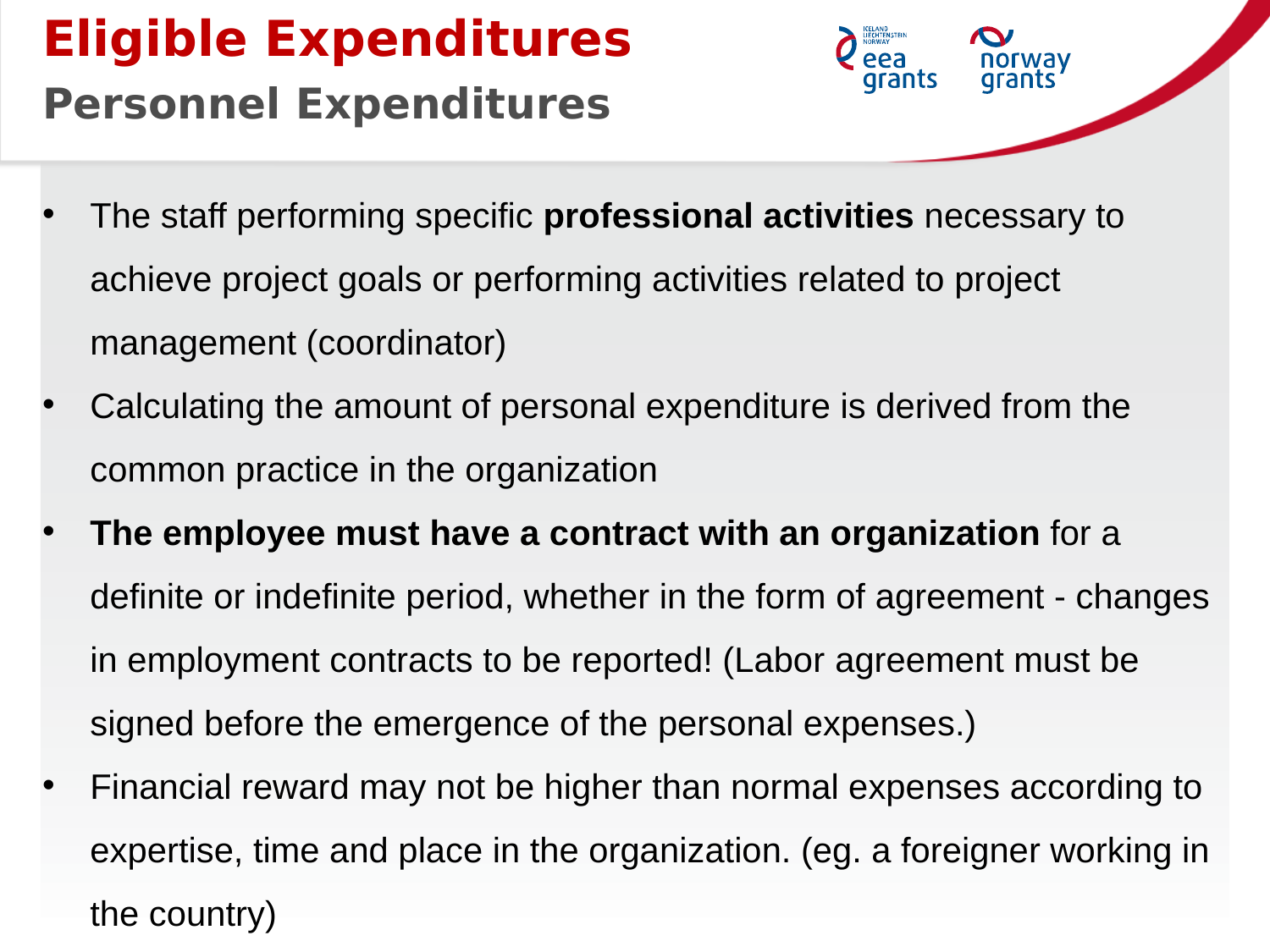

Eligible Expenditures
Personnel Expenditures
The staff performing specific professional activities necessary to achieve project goals or performing activities related to project management (coordinator)
Calculating the amount of personal expenditure is derived from the common practice in the organization
The employee must have a contract with an organization for a definite or indefinite period, whether in the form of agreement - changes in employment contracts to be reported! (Labor agreement must be signed before the emergence of the personal expenses.)
Financial reward may not be higher than normal expenses according to expertise, time and place in the organization. (eg. a foreigner working in the country)